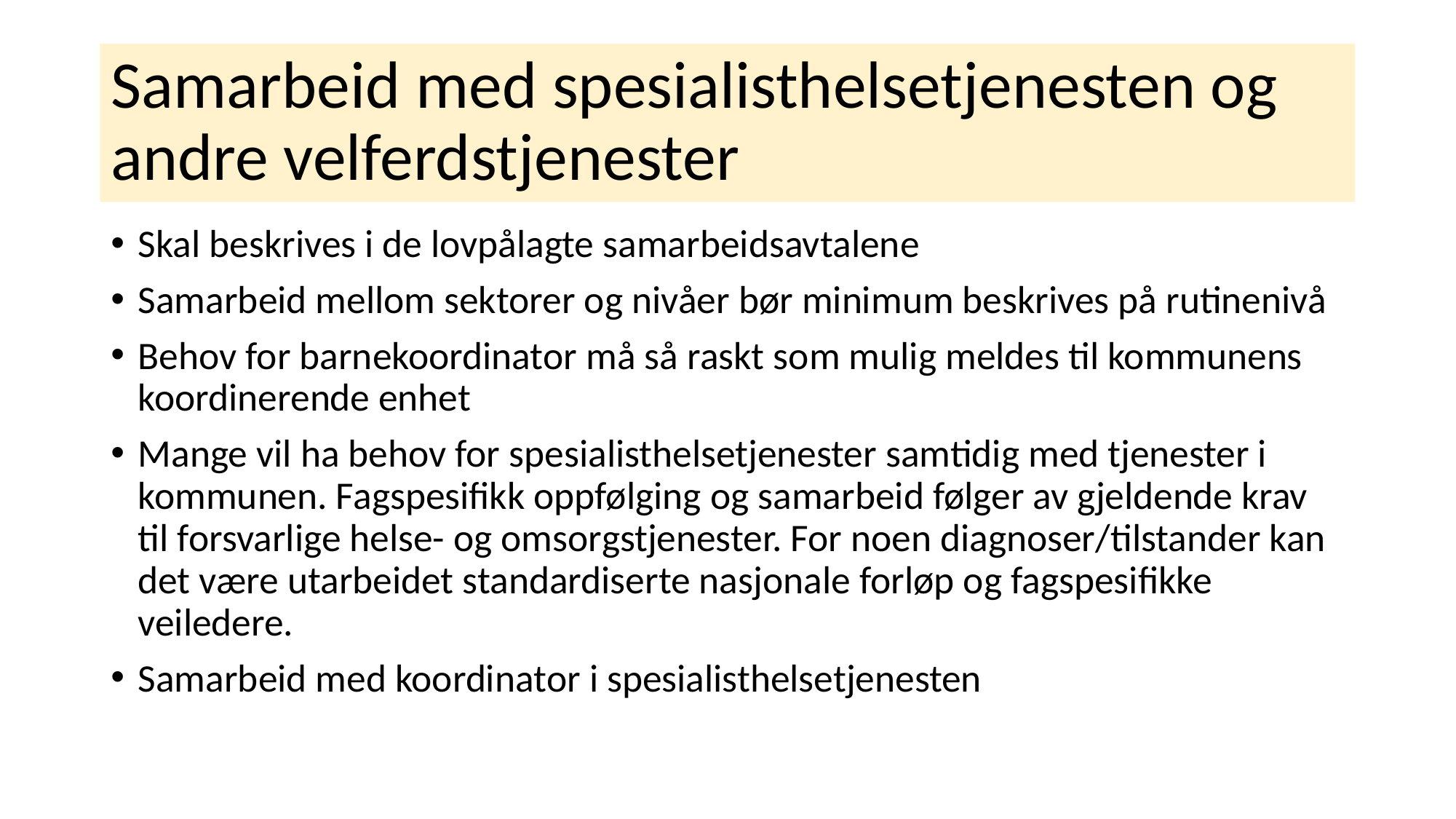

# Samarbeid med spesialisthelsetjenesten og andre velferdstjenester
Skal beskrives i de lovpålagte samarbeidsavtalene
Samarbeid mellom sektorer og nivåer bør minimum beskrives på rutinenivå
Behov for barnekoordinator må så raskt som mulig meldes til kommunens koordinerende enhet
Mange vil ha behov for spesialisthelsetjenester samtidig med tjenester i kommunen. Fagspesifikk oppfølging og samarbeid følger av gjeldende krav til forsvarlige helse- og omsorgstjenester. For noen diagnoser/tilstander kan det være utarbeidet standardiserte nasjonale forløp og fagspesifikke veiledere.
Samarbeid med koordinator i spesialisthelsetjenesten